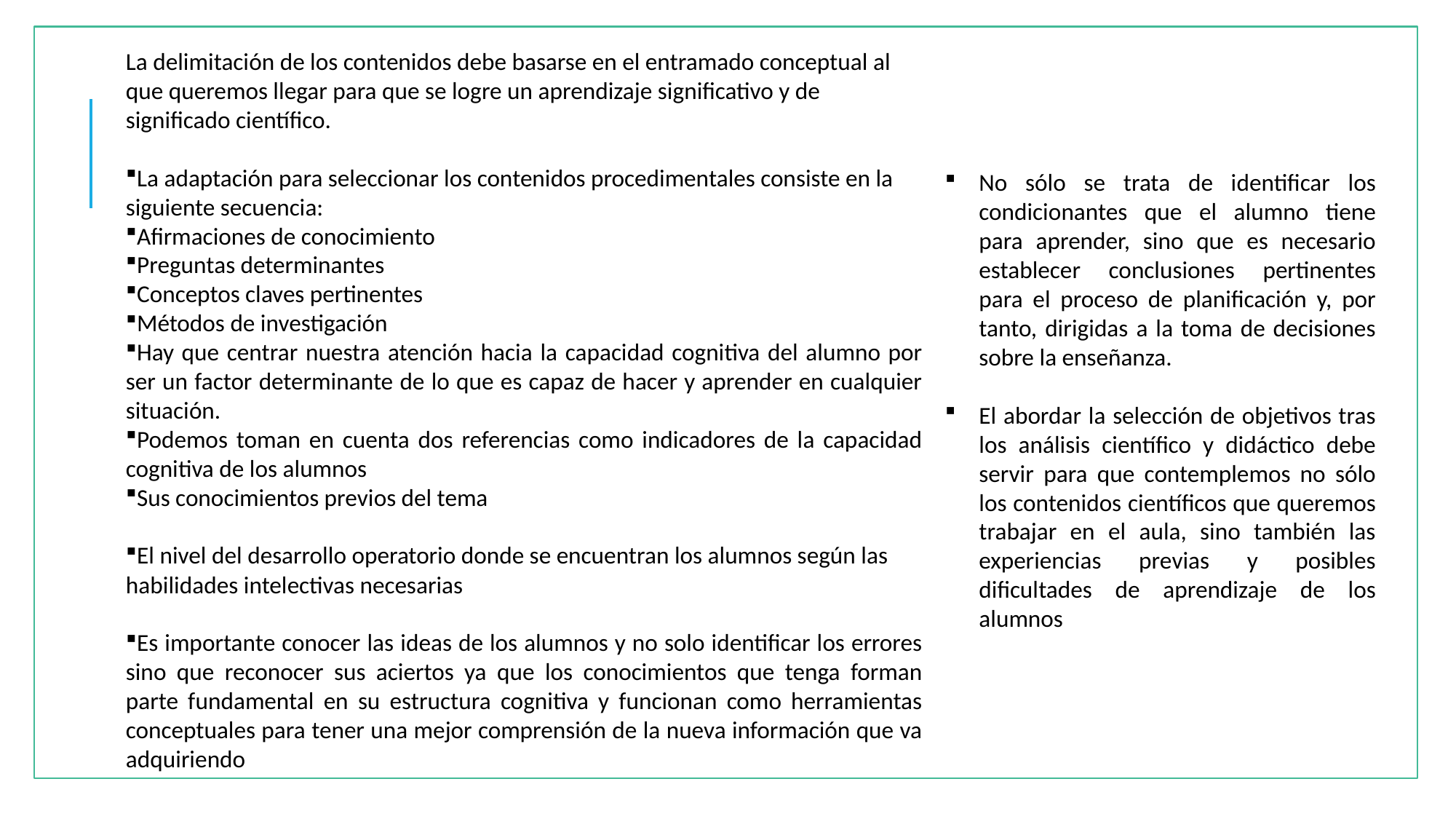

La delimitación de los contenidos debe basarse en el entramado conceptual al que queremos llegar para que se logre un aprendizaje significativo y de significado científico.

La adaptación para seleccionar los contenidos procedimentales consiste en la siguiente secuencia:
Afirmaciones de conocimiento
Preguntas determinantes
Conceptos claves pertinentes
Métodos de investigación
Hay que centrar nuestra atención hacia la capacidad cognitiva del alumno por ser un factor determinante de lo que es capaz de hacer y aprender en cualquier situación.
Podemos toman en cuenta dos referencias como indicadores de la capacidad cognitiva de los alumnos
Sus conocimientos previos del tema

El nivel del desarrollo operatorio donde se encuentran los alumnos según las habilidades intelectivas necesarias

Es importante conocer las ideas de los alumnos y no solo identificar los errores sino que reconocer sus aciertos ya que los conocimientos que tenga forman parte fundamental en su estructura cognitiva y funcionan como herramientas conceptuales para tener una mejor comprensión de la nueva información que va adquiriendo
No sólo se trata de identificar los condicionantes que el alumno tiene para aprender, sino que es necesario establecer conclusiones pertinentes para el proceso de planificación y, por tanto, dirigidas a la toma de decisiones sobre la enseñanza.

El abordar la selección de objetivos tras los análisis científico y didáctico debe servir para que contemplemos no sólo los contenidos científicos que queremos trabajar en el aula, sino también las experiencias previas y posibles dificultades de aprendizaje de los alumnos